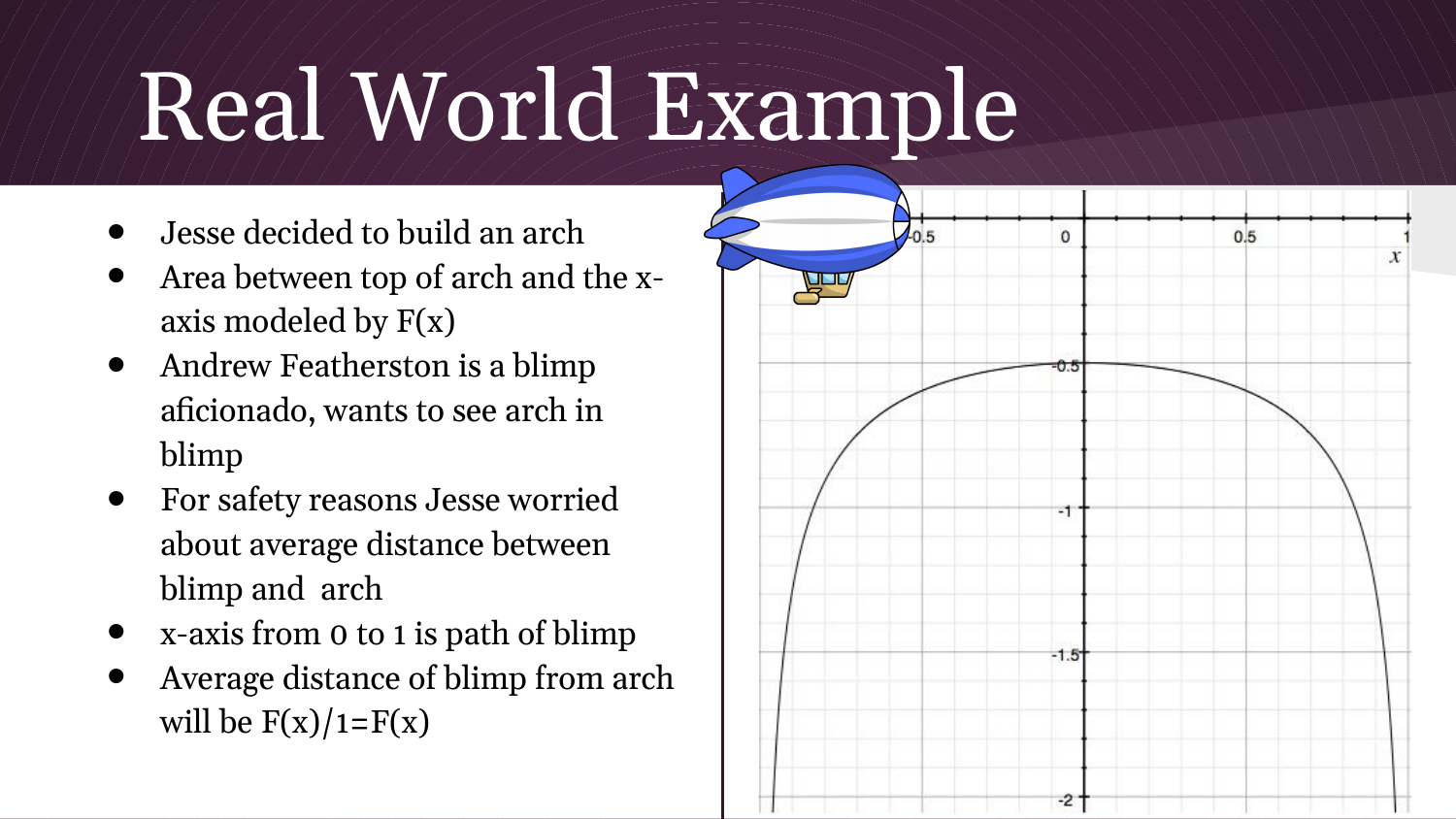

# Real World Example

Jesse decided to build an arch
Area between top of arch and the x-axis modeled by F(x)
Andrew Featherston is a blimp aficionado, wants to see arch in blimp
For safety reasons Jesse worried about average distance between blimp and  arch
x-axis from 0 to 1 is path of blimp
Average distance of blimp from arch will be F(x)/1=F(x)